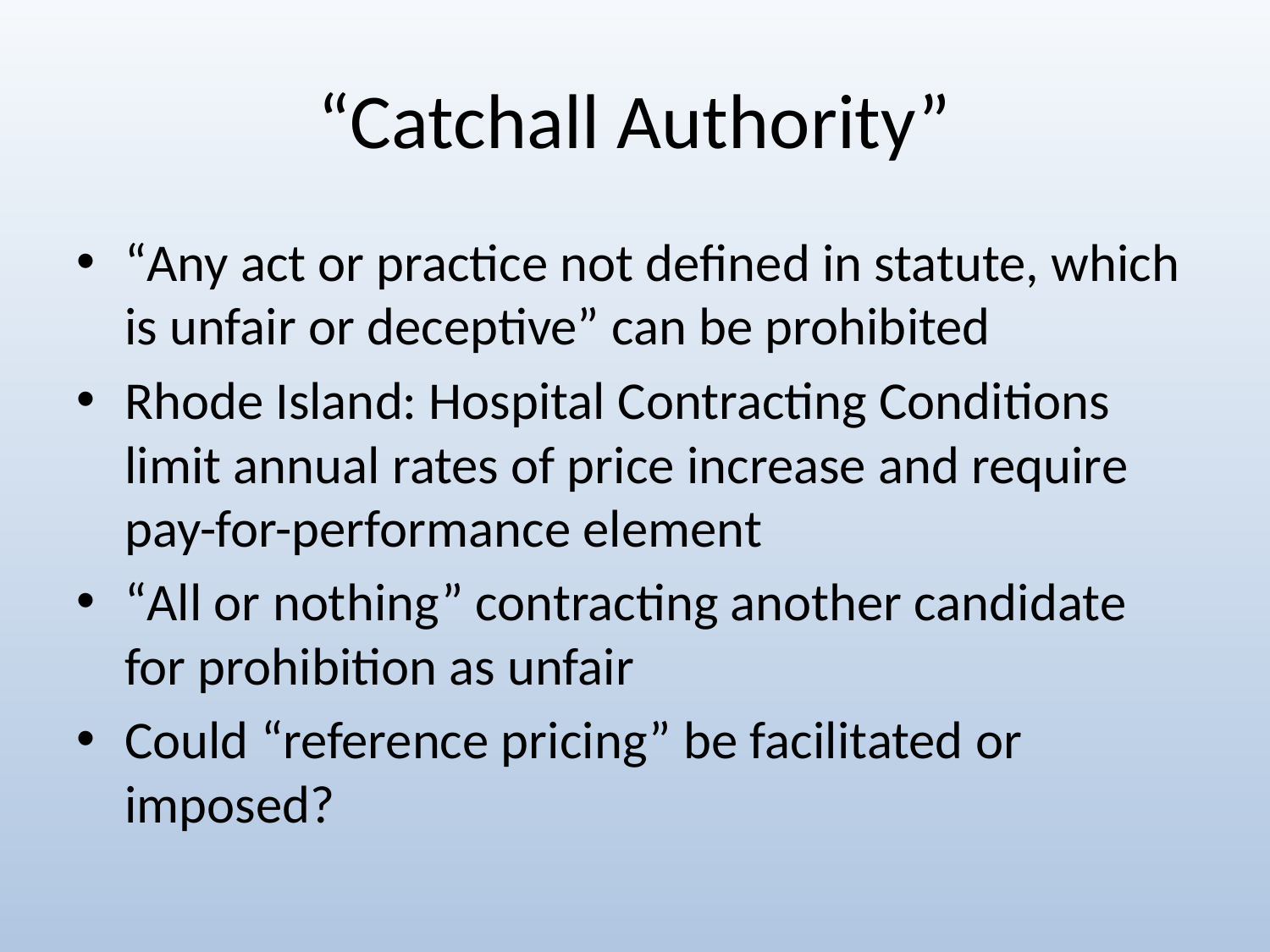

# “Catchall Authority”
“Any act or practice not defined in statute, which is unfair or deceptive” can be prohibited
Rhode Island: Hospital Contracting Conditions limit annual rates of price increase and require pay-for-performance element
“All or nothing” contracting another candidate for prohibition as unfair
Could “reference pricing” be facilitated or imposed?